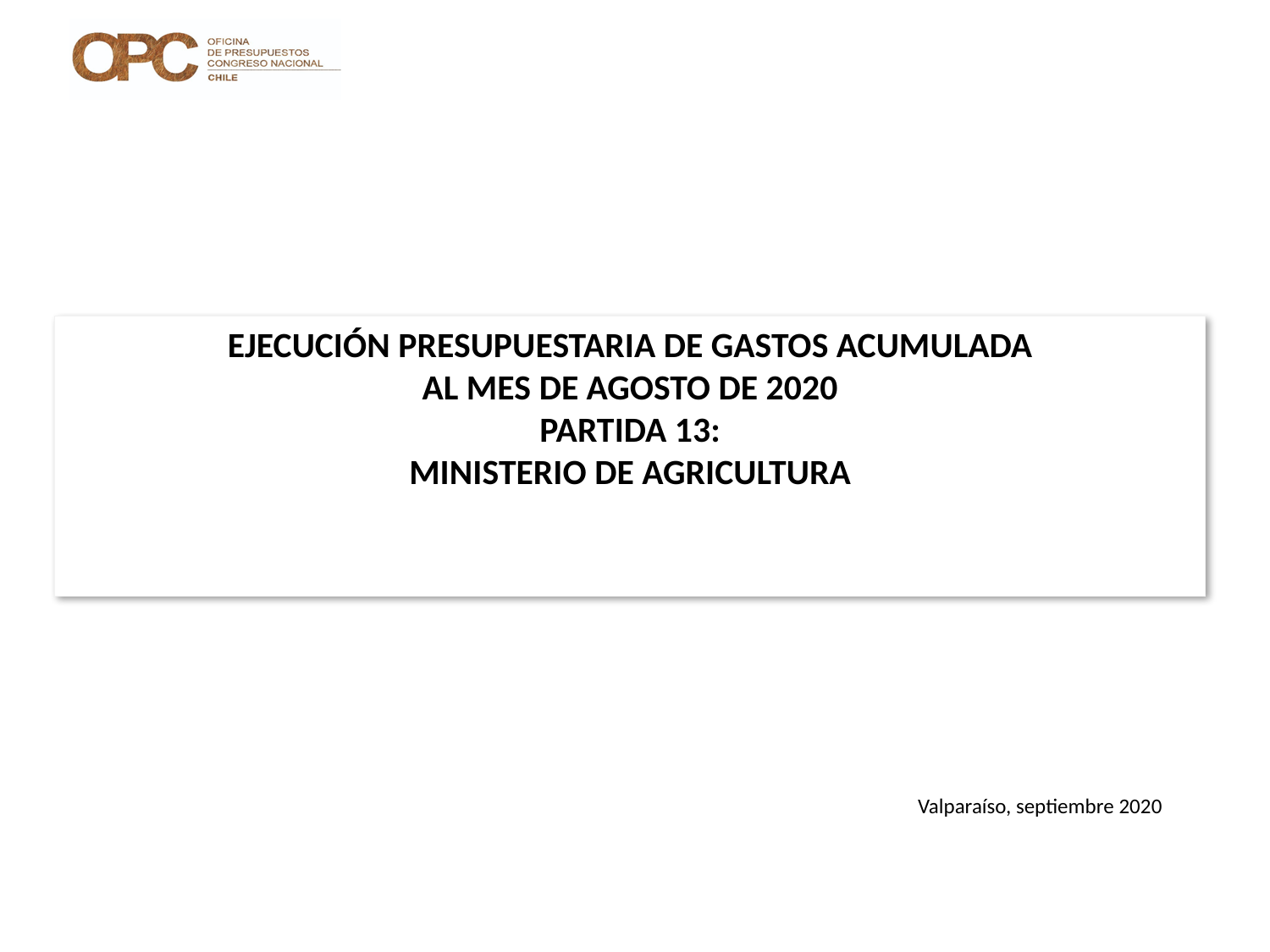

# EJECUCIÓN PRESUPUESTARIA DE GASTOS ACUMULADA AL MES DE AGOSTO DE 2020 PARTIDA 13: MINISTERIO DE AGRICULTURA
Valparaíso, septiembre 2020